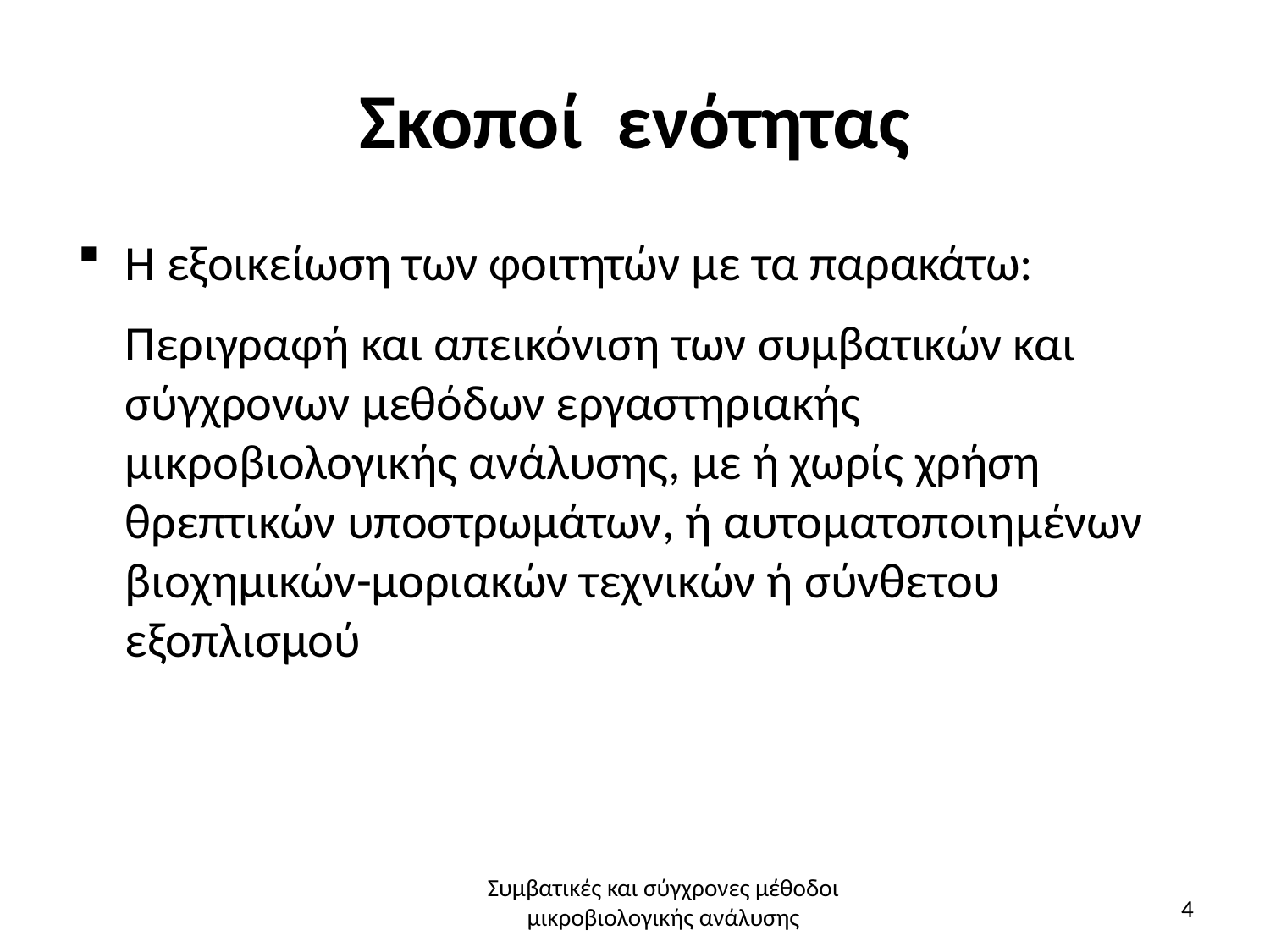

# Σκοποί  ενότητας
Η εξοικείωση των φοιτητών με τα παρακάτω:
	Περιγραφή και απεικόνιση των συμβατικών και σύγχρονων μεθόδων εργαστηριακής μικροβιολογικής ανάλυσης, με ή χωρίς χρήση θρεπτικών υποστρωμάτων, ή αυτοματοποιημένων βιοχημικών-μοριακών τεχνικών ή σύνθετου εξοπλισμού
Συμβατικές και σύγχρονες μέθοδοι μικροβιολογικής ανάλυσης
4